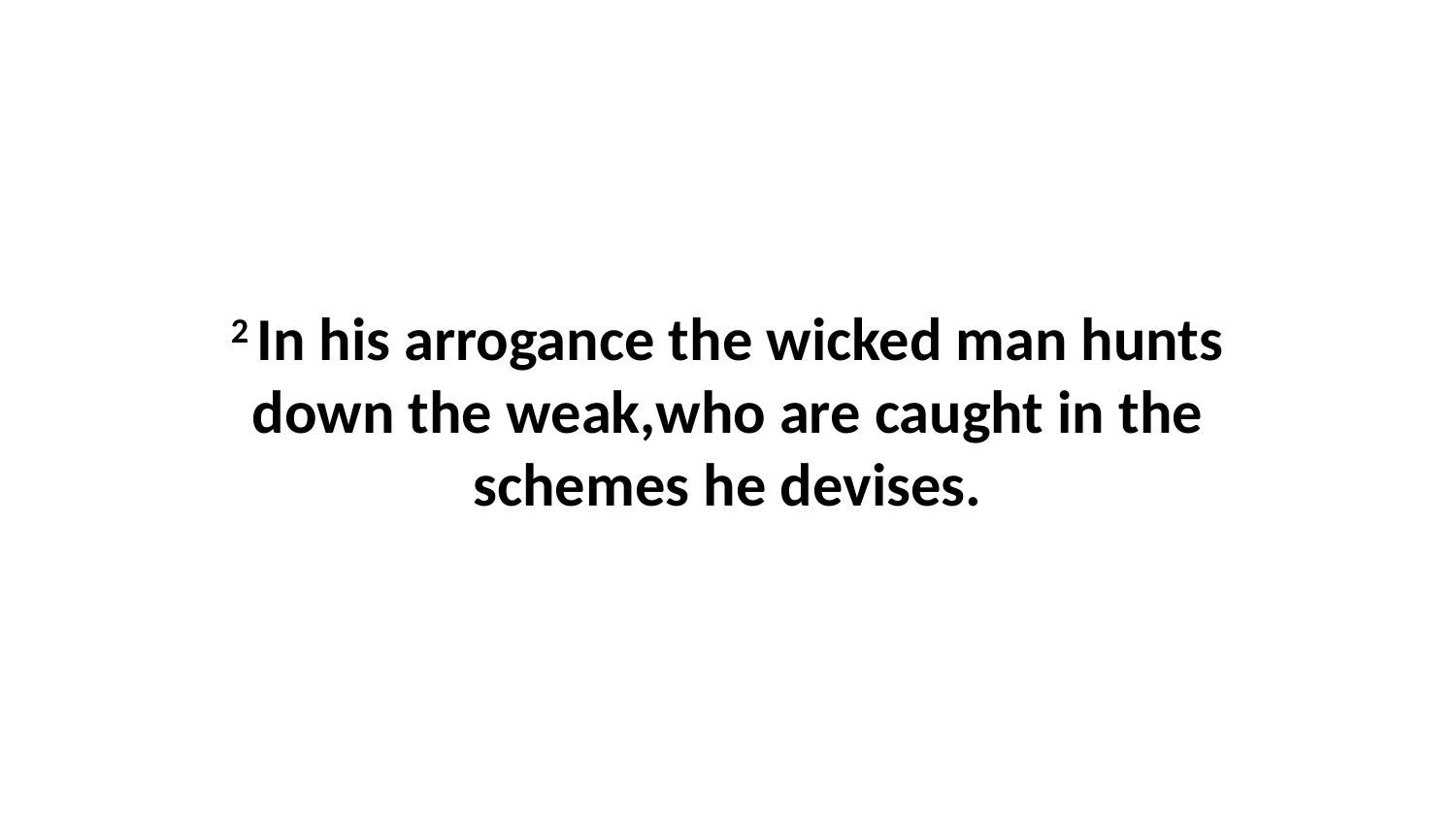

2 In his arrogance the wicked man hunts down the weak,who are caught in the schemes he devises.